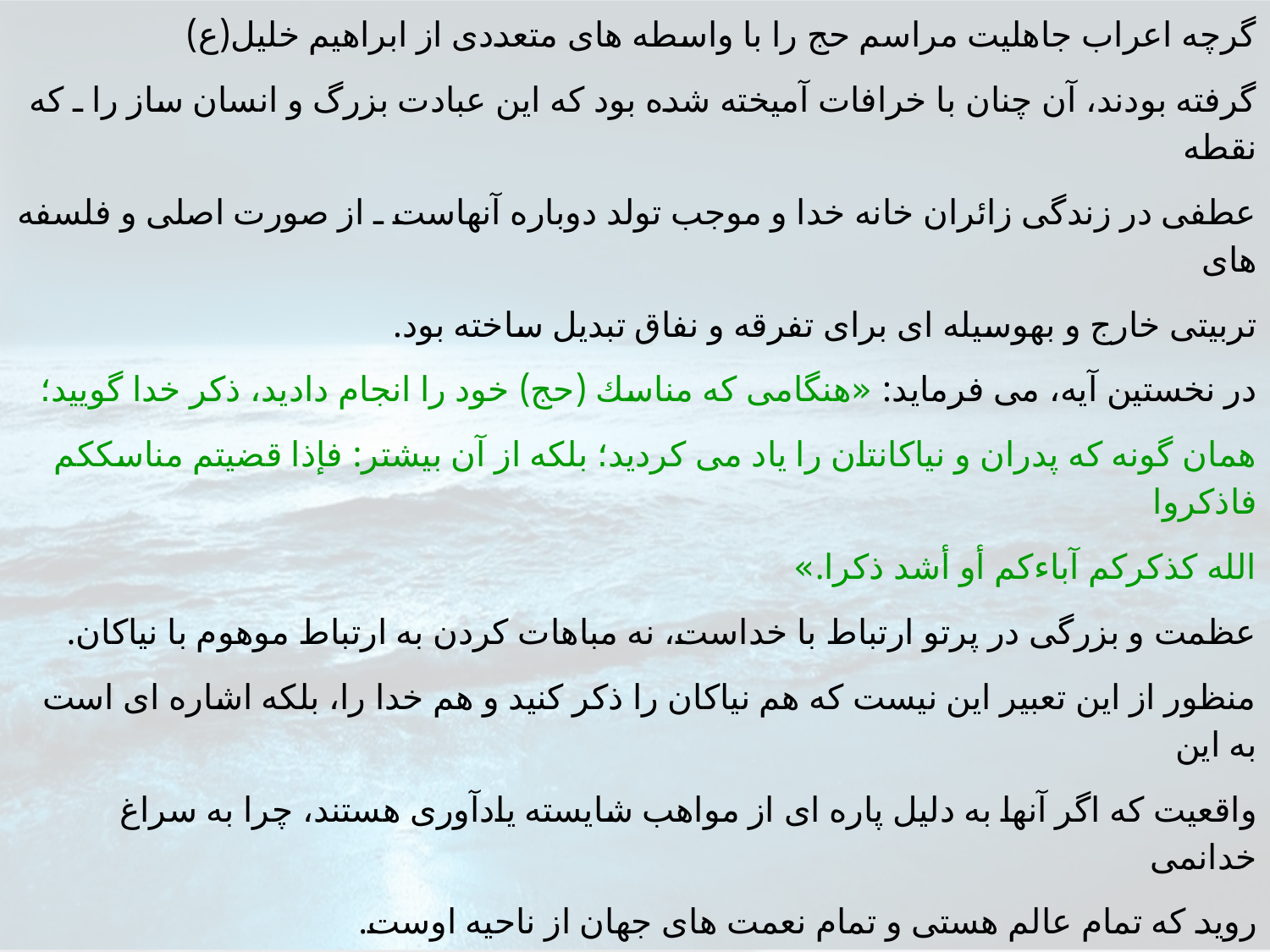

گرچه اعراب جاهليت مراسم حج را با واسطه هاى متعددى از ابراهيم خليل(ع)
گرفته بودند، آن چنان با خرافات آميخته شده بود كه اين عبادت بزرگ و انسان ساز را ـ كه نقطه
عطفى در زندگى زائران خانه خدا و موجب تولد دوباره آنهاست ـ از صورت اصلى و فلسفه هاى
تربيتى خارج و بهوسيله اى براى تفرقه و نفاق تبديل ساخته بود.
در نخستين آيه، مى فرمايد: «هنگامى كه مناسك (حج) خود را انجام داديد، ذكر خدا گوييد؛
همان گونه كه پدران و نياكانتان را ياد مى كرديد؛ بلكه از آن بيشتر: فإذا قضيتم مناسككم فاذكروا
الله كذكركم آباءكم أو أشد ذكرا.»
عظمت و بزرگى در پرتو ارتباط با خداست، نه مباهات كردن به ارتباط موهوم با نياكان.
منظور از اين تعبير اين نيست كه هم نياكان را ذكر كنيد و هم خدا را، بلكه اشاره اى است به اين
واقعيت كه اگر آنها به دليل پاره اى از مواهب شايسته يادآورى هستند، چرا به سراغ خدانمى
رويد كه تمام عالم هستى و تمام نعمت هاى جهان از ناحيه اوست.